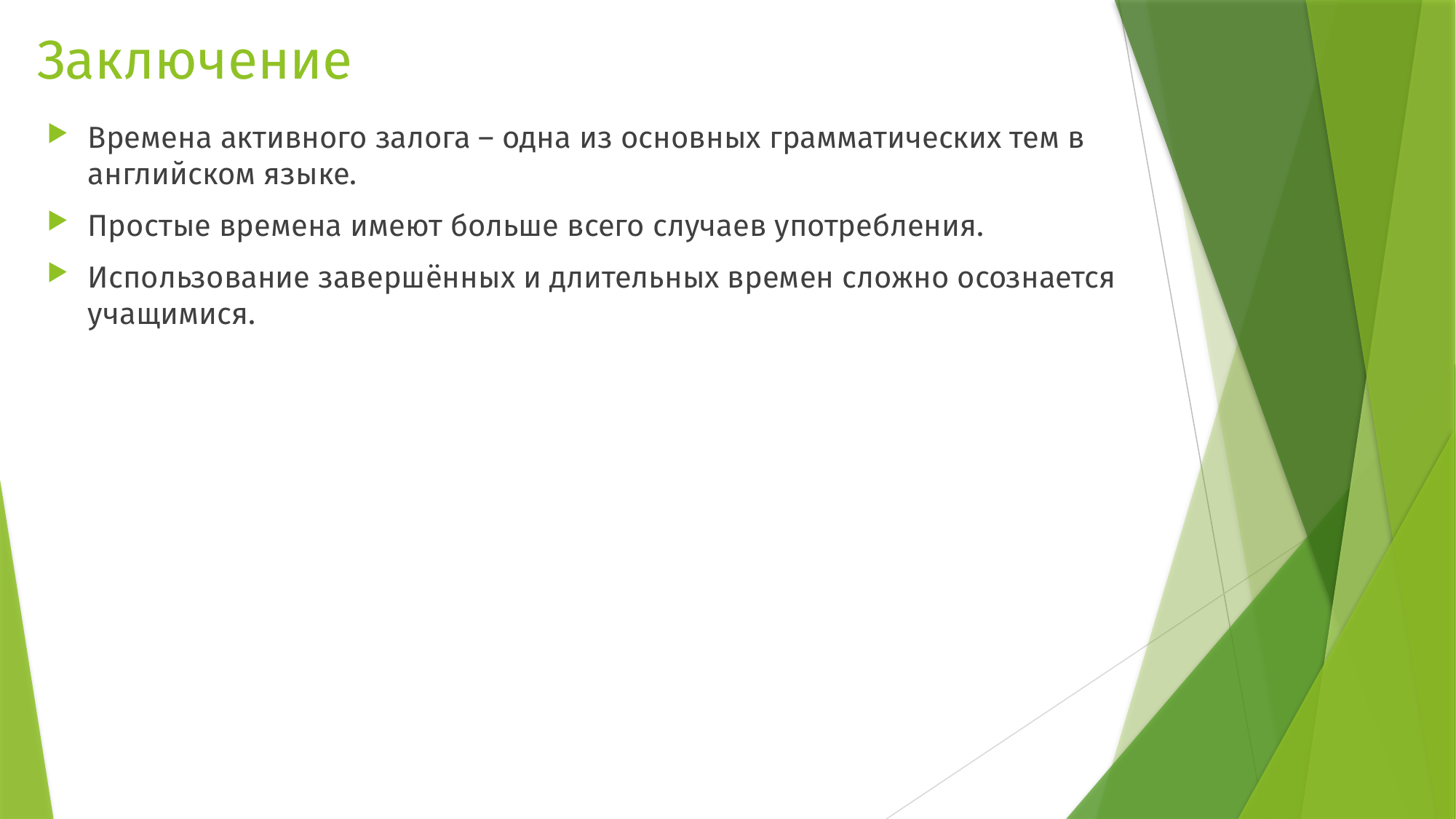

# Заключение
Времена активного залога – одна из основных грамматических тем в английском языке.
Простые времена имеют больше всего случаев употребления.
Использование завершённых и длительных времен сложно осознается учащимися.